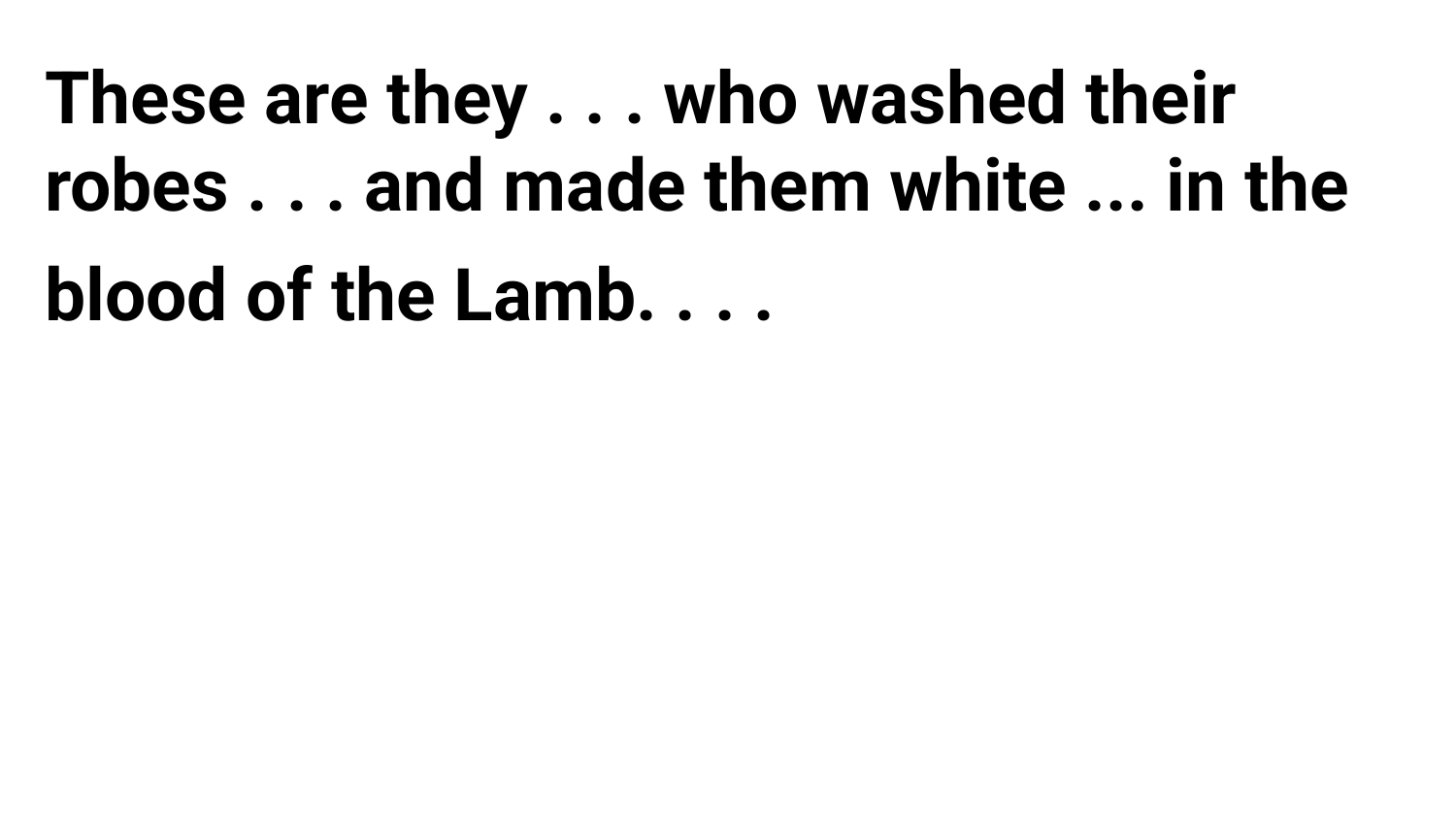

These are they . . . who washed their
robes . . . and made them white ... in the
blood of the Lamb. . . .